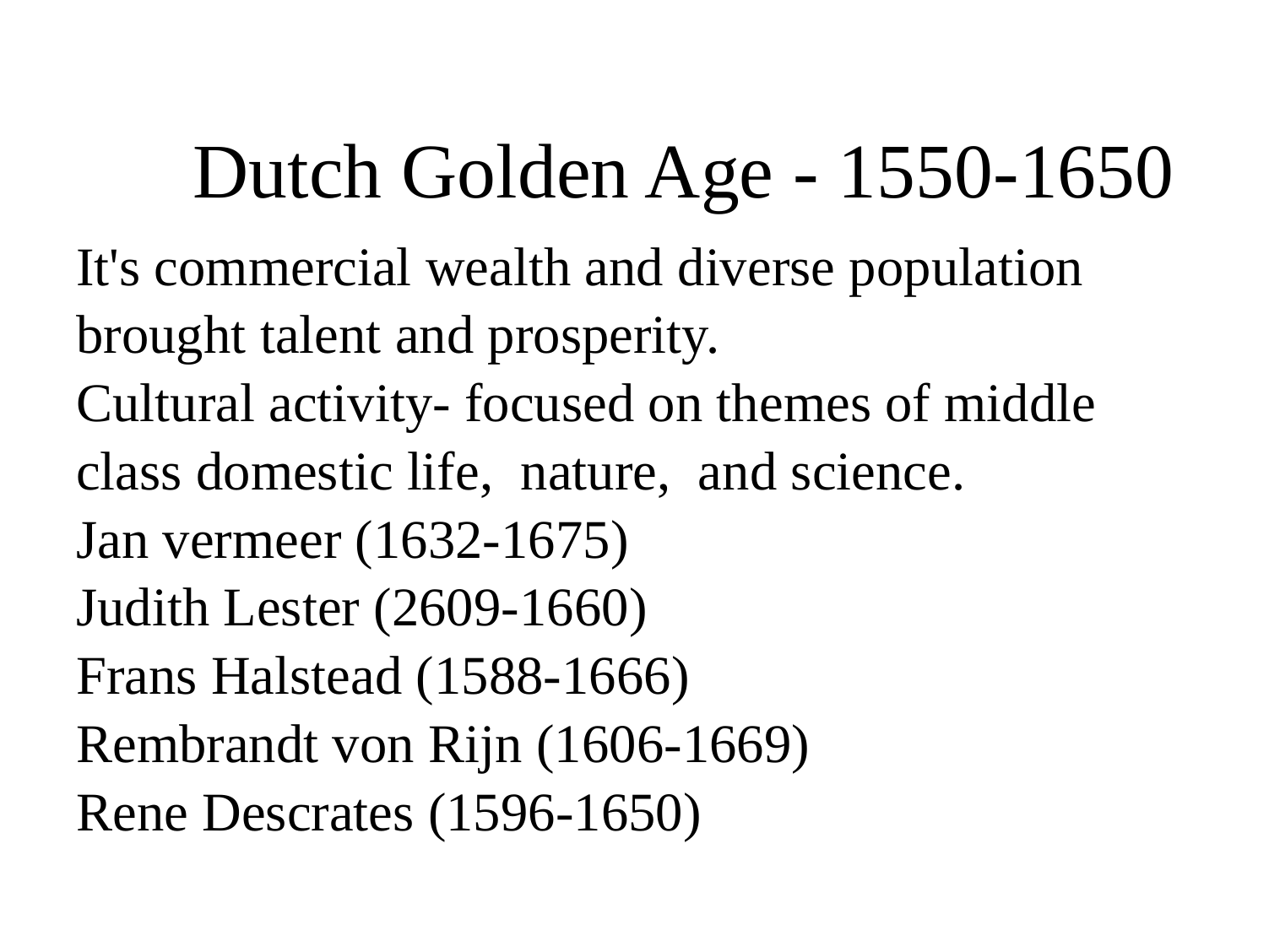

# Dutch Golden Age - 1550-1650

It's commercial wealth and diverse population brought talent and prosperity.
Cultural activity- focused on themes of middle class domestic life,  nature,  and science.
Jan vermeer (1632-1675)
Judith Lester (2609-1660)
Frans Halstead (1588-1666)
Rembrandt von Rijn (1606-1669)
Rene Descrates (1596-1650)